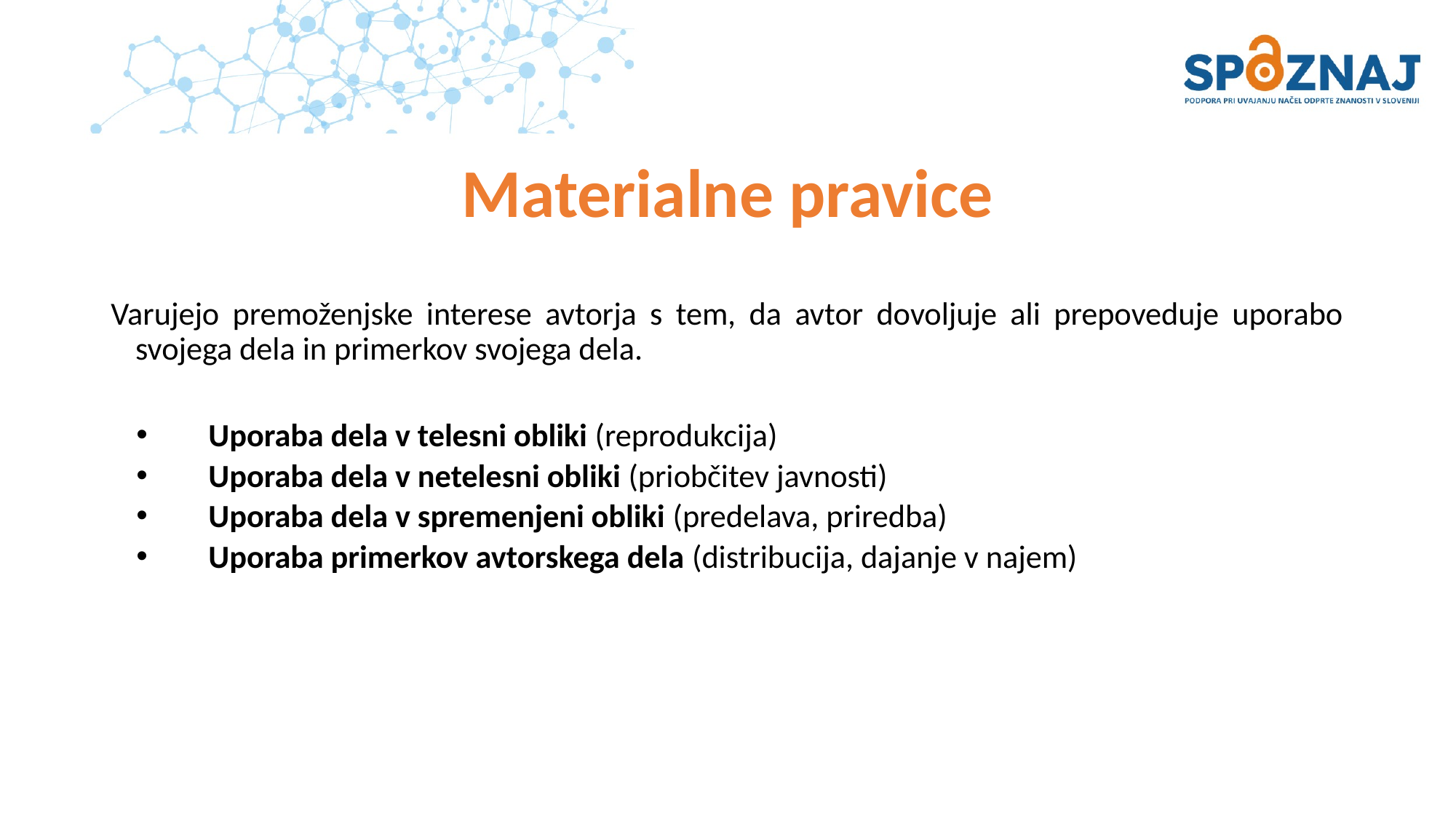

# Materialne pravice

Varujejo premoženjske interese avtorja s tem, da avtor dovoljuje ali prepoveduje uporabo svojega dela in primerkov svojega dela.

Uporaba dela v telesni obliki (reprodukcija)
Uporaba dela v netelesni obliki (priobčitev javnosti)
Uporaba dela v spremenjeni obliki (predelava, priredba)
Uporaba primerkov avtorskega dela (distribucija, dajanje v najem)